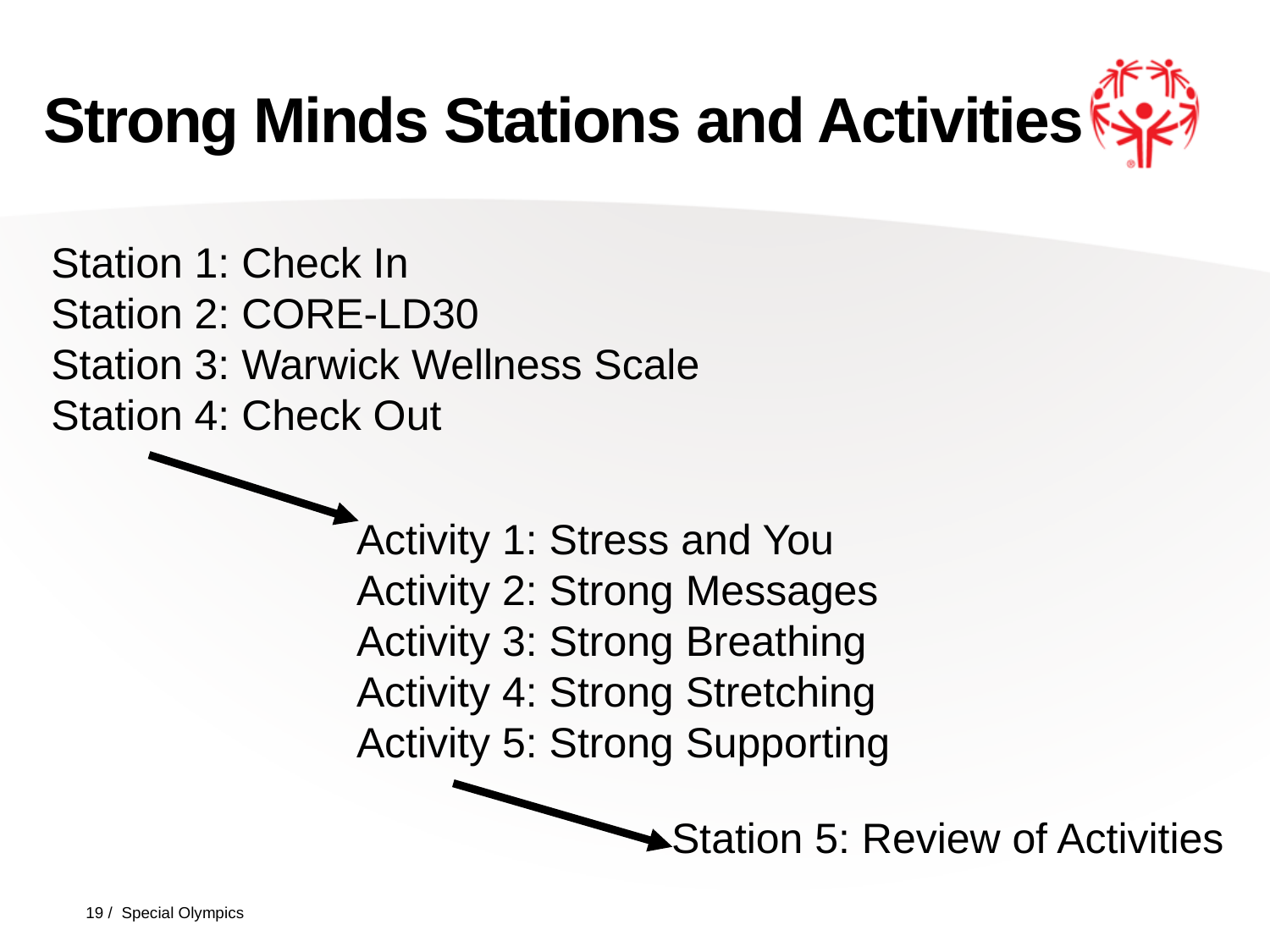

# Strong Minds Stations and Activities
Station 1: Check In
Station 2: CORE-LD30
Station 3: Warwick Wellness Scale
Station 4: Check Out

Activity 1: Stress and You
Activity 2: Strong Messages
Activity 3: Strong Breathing
Activity 4: Strong Stretching
Activity 5: Strong Supporting
Station 5: Review of Activities
19 /  Special Olympics